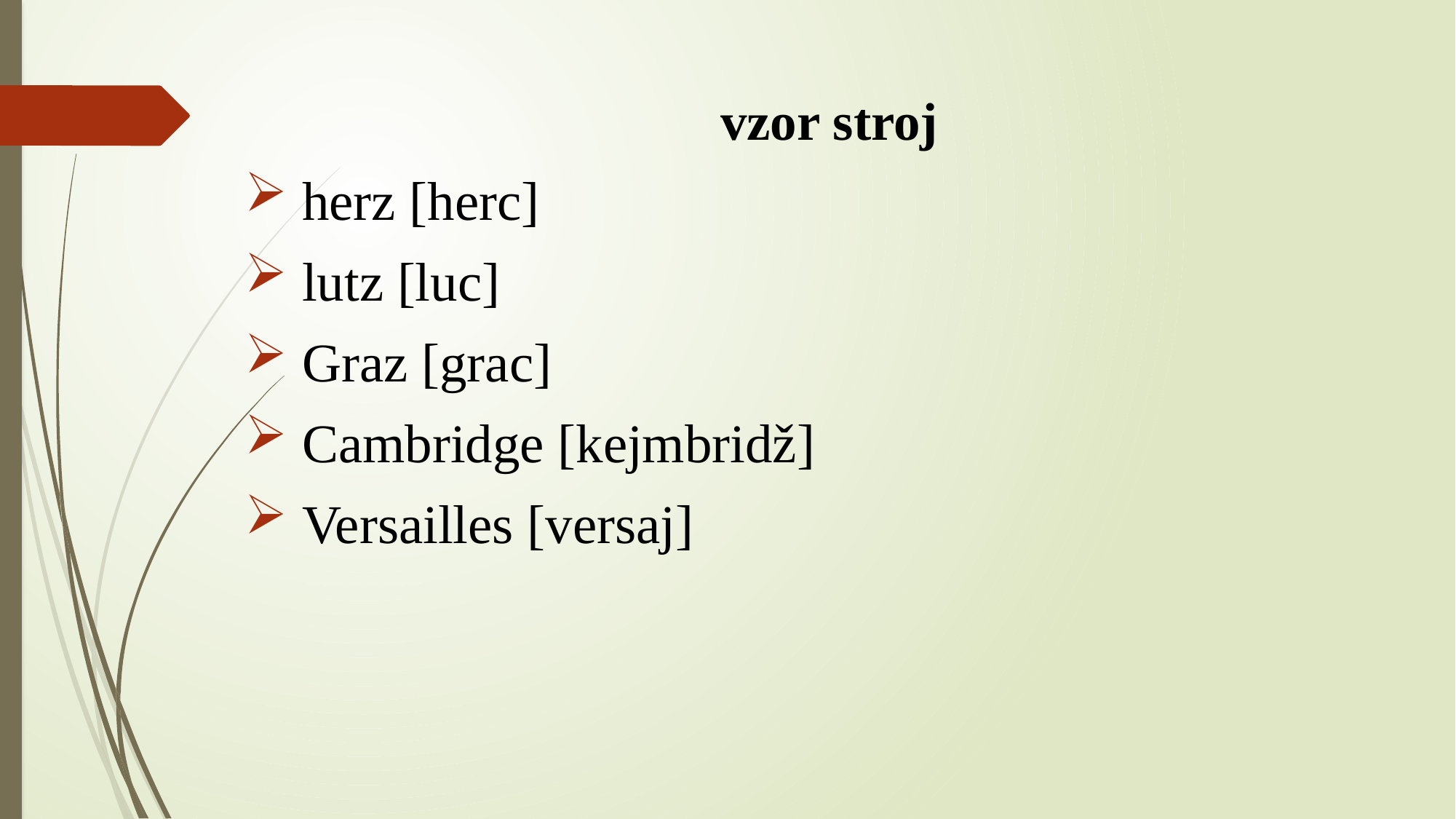

vzor stroj
 herz [herc]
 lutz [luc]
 Graz [grac]
 Cambridge [kejmbridž]
 Versailles [versaj]